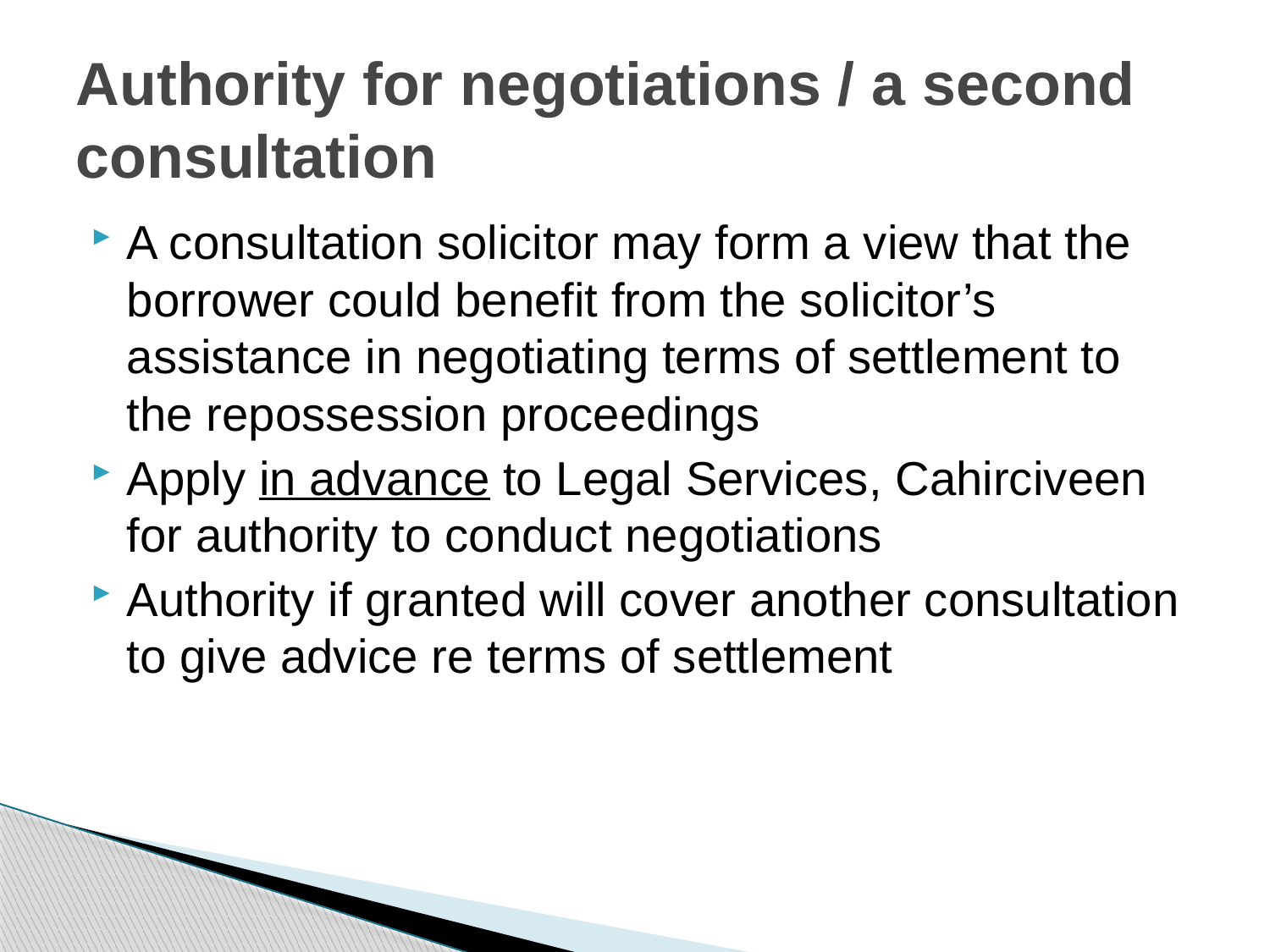

# Authority for negotiations / a second consultation
A consultation solicitor may form a view that the borrower could benefit from the solicitor’s assistance in negotiating terms of settlement to the repossession proceedings
Apply in advance to Legal Services, Cahirciveen for authority to conduct negotiations
Authority if granted will cover another consultation to give advice re terms of settlement